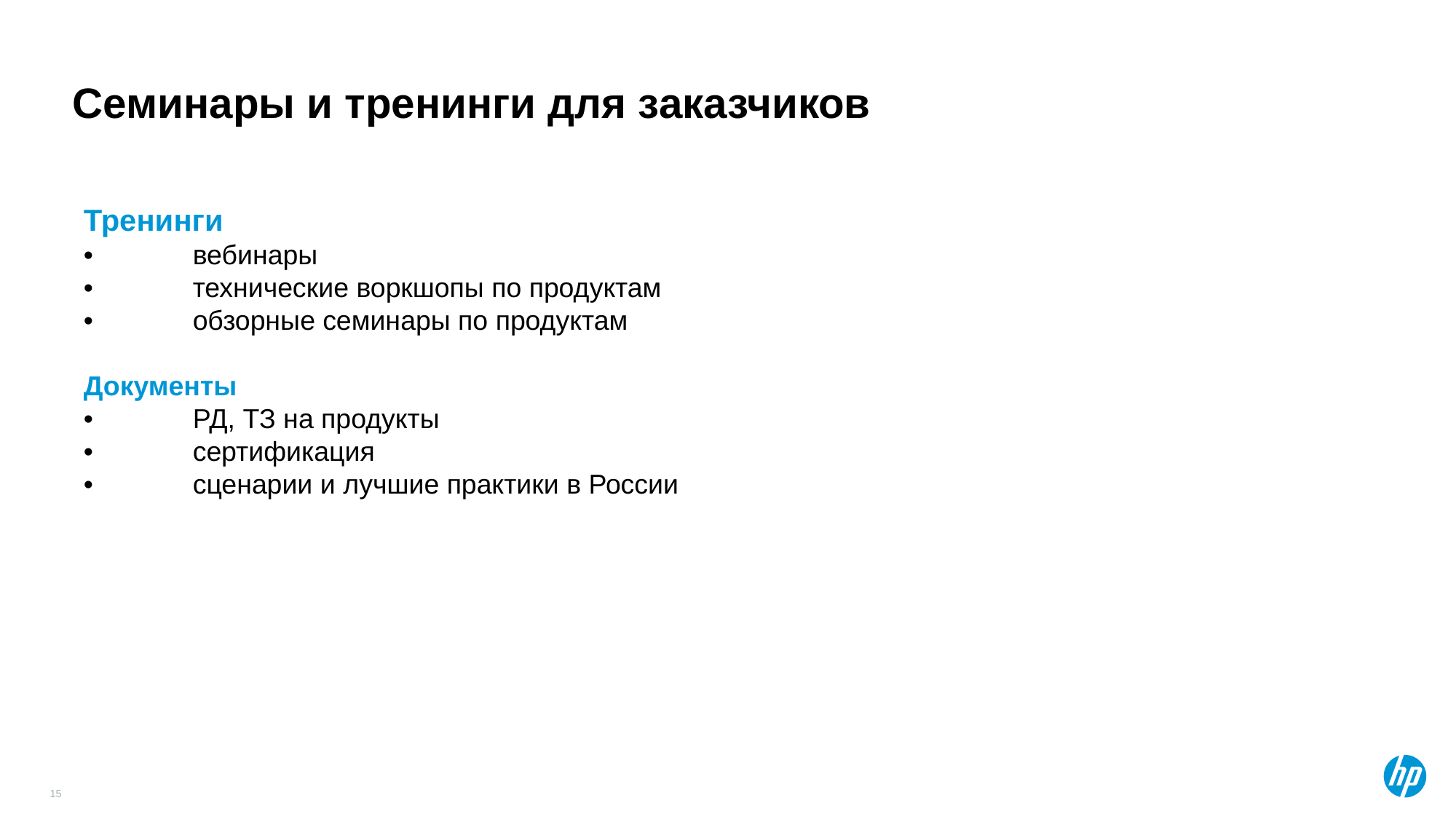

# Семинары и тренинги для заказчиков

Тренинги
•	вебинары
•	технические воркшопы по продуктам
•	обзорные семинары по продуктам

Документы
•	РД, ТЗ на продукты
•	сертификация
•	сценарии и лучшие практики в России
15